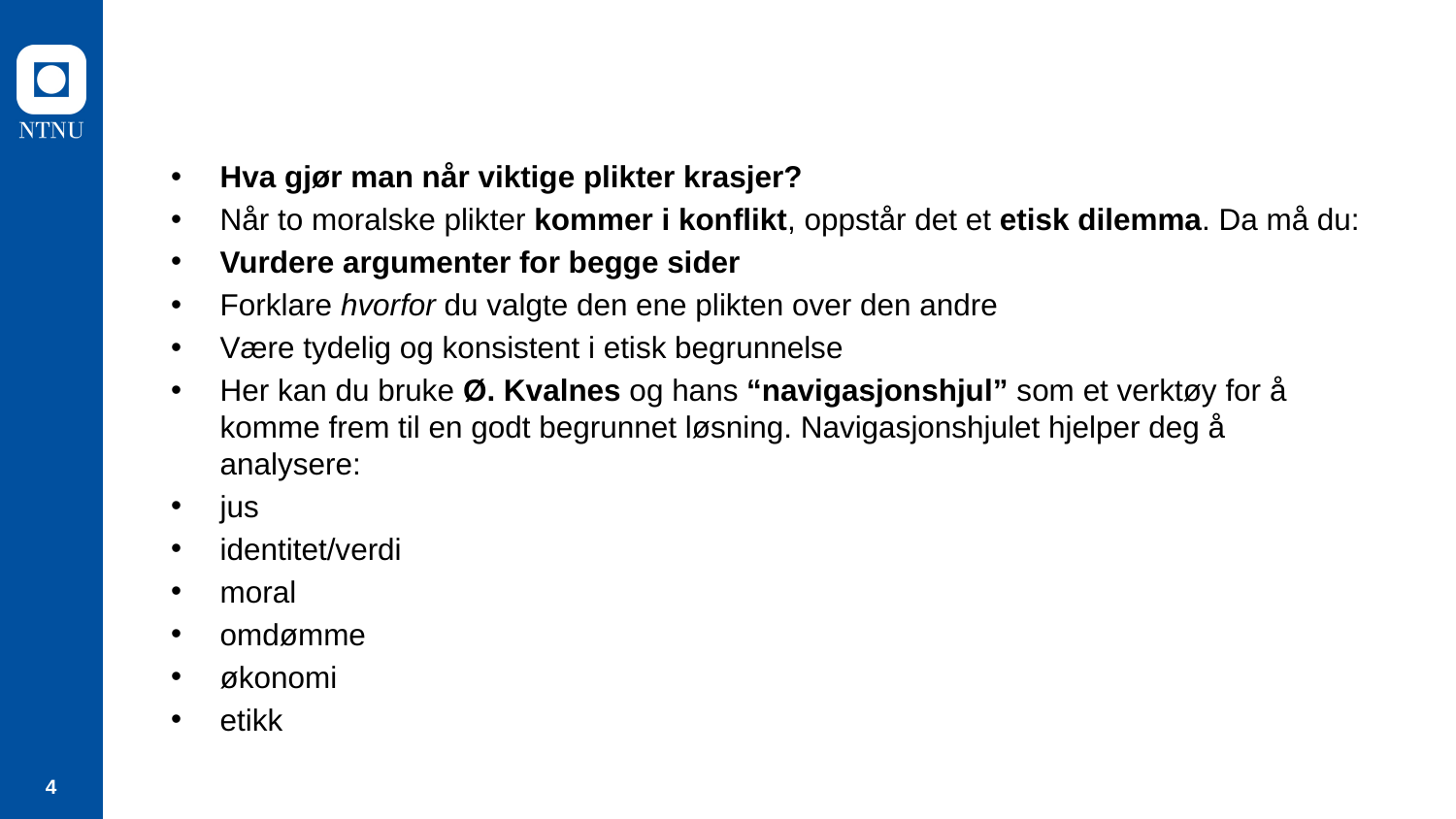

Hva gjør man når viktige plikter krasjer?
Når to moralske plikter kommer i konflikt, oppstår det et etisk dilemma. Da må du:
Vurdere argumenter for begge sider
Forklare hvorfor du valgte den ene plikten over den andre
Være tydelig og konsistent i etisk begrunnelse
Her kan du bruke Ø. Kvalnes og hans “navigasjonshjul” som et verktøy for å komme frem til en godt begrunnet løsning. Navigasjonshjulet hjelper deg å analysere:
jus
identitet/verdi
moral
omdømme
økonomi
etikk